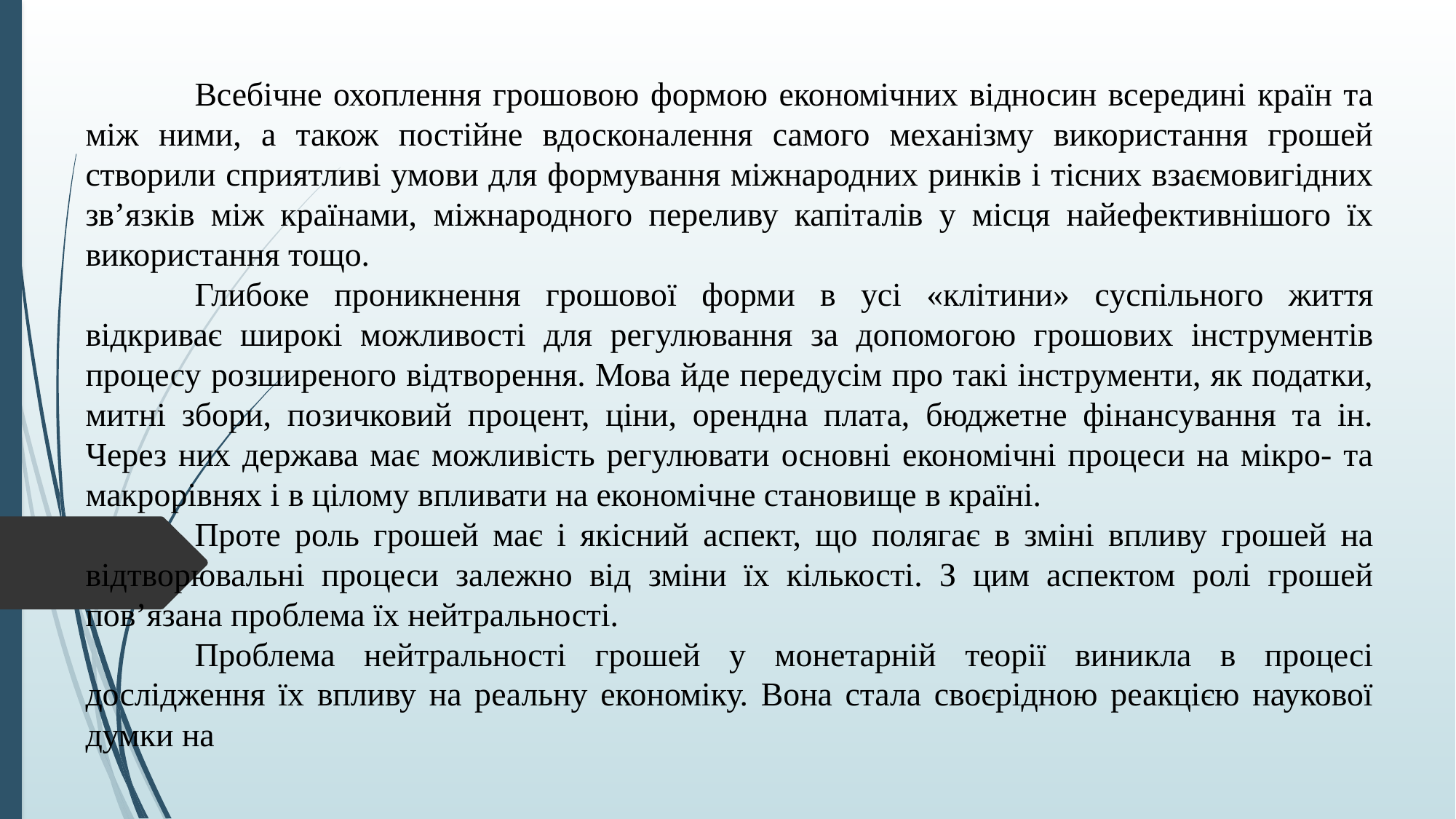

Всебічне охоплення грошовою формою економічних відносин всередині країн та між ними, а також постійне вдосконалення самого механізму використання грошей створили сприятливі умови для формування міжнародних ринків і тісних взаємовигідних зв’язків між країнами, міжнародного переливу капіталів у місця найефективнішого їх використання тощо.
	Глибоке проникнення грошової форми в усі «клітини» суспільного життя відкриває широкі можливості для регулювання за допомогою грошових інструментів процесу розширеного відтворення. Мова йде передусім про такі інструменти, як податки, митні збори, позичковий процент, ціни, орендна плата, бюджетне фінансування та ін. Через них держава має можливість регулювати основні економічні процеси на мікро- та макрорівнях і в цілому впливати на економічне становище в країні.
	Проте роль грошей має і якісний аспект, що полягає в зміні впливу грошей на відтворювальні процеси залежно від зміни їх кількості. З цим аспектом ролі грошей пов’язана проблема їх нейтральності.
	Проблема нейтральності грошей у монетарній теорії виникла в процесі дослідження їх впливу на реальну економіку. Вона стала своєрідною реакцією наукової думки на